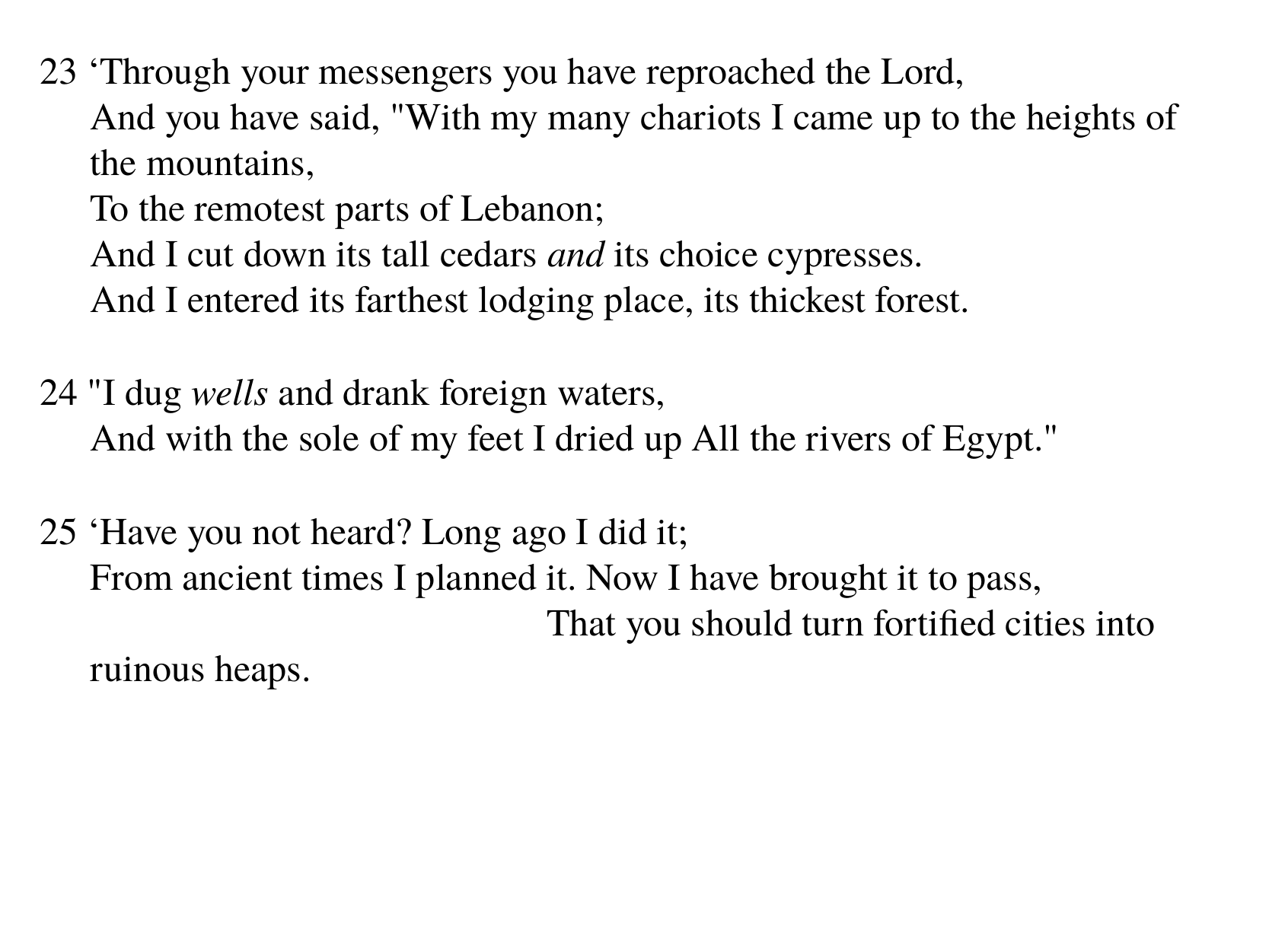

23 ‘Through your messengers you have reproached the Lord,                       And you have said, "With my many chariots I came up to the heights of the mountains,                                                                                                To the remotest parts of Lebanon;                                                              And I cut down its tall cedars and its choice cypresses.                           And I entered its farthest lodging place, its thickest forest.
24 "I dug wells and drank foreign waters,                                                       And with the sole of my feet I dried up All the rivers of Egypt."
25 ‘Have you not heard? Long ago I did it;                                                  From ancient times I planned it. Now I have brought it to pass,                                                                    That you should turn fortified cities into ruinous heaps.